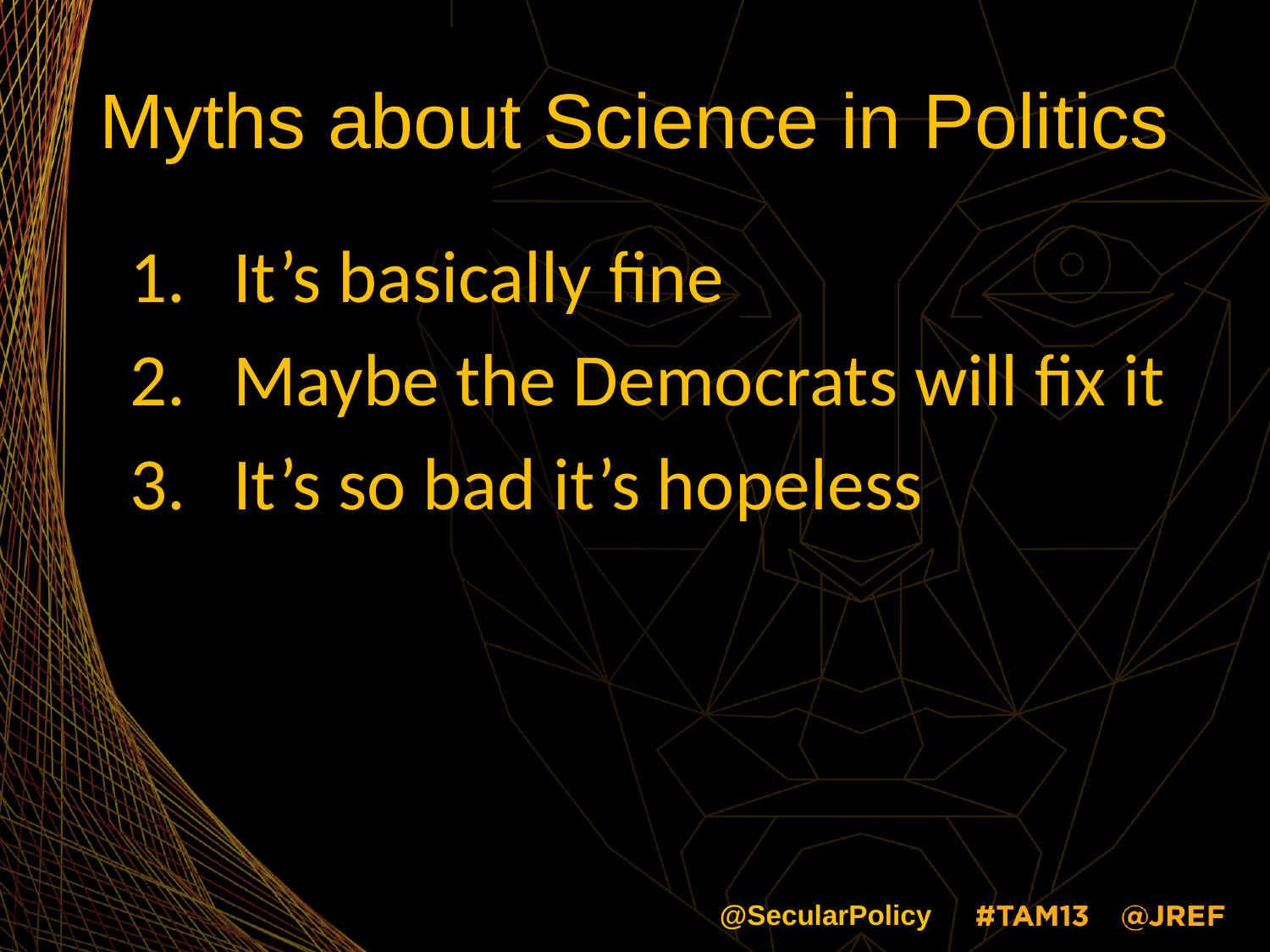

# Myths about Science in Politics
It’s basically fine
Maybe the Democrats will fix it
It’s so bad it’s hopeless